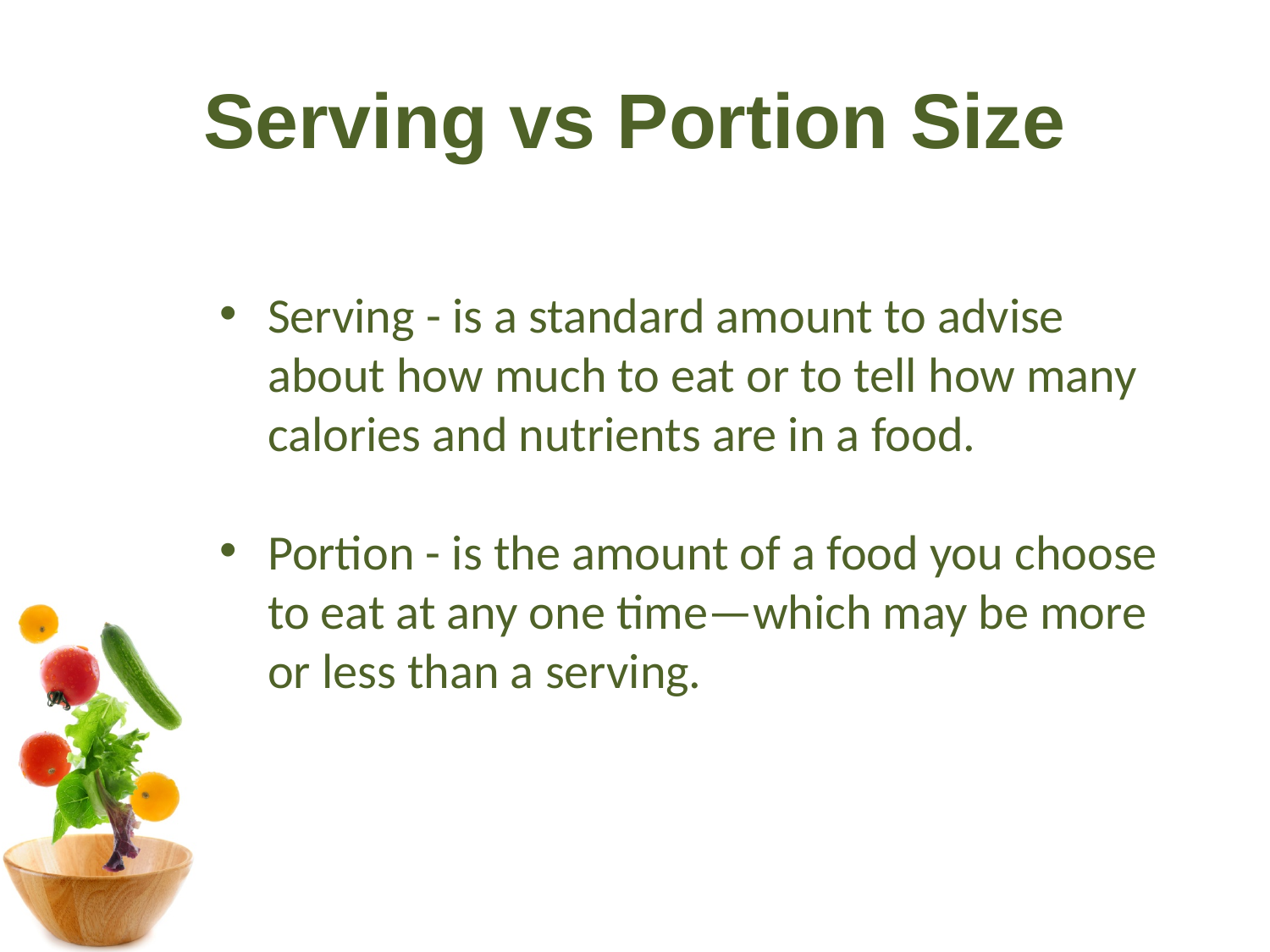

# Serving vs Portion Size
Serving - is a standard amount to advise about how much to eat or to tell how many calories and nutrients are in a food.

Portion - is the amount of a food you choose to eat at any one time—which may be more or less than a serving.